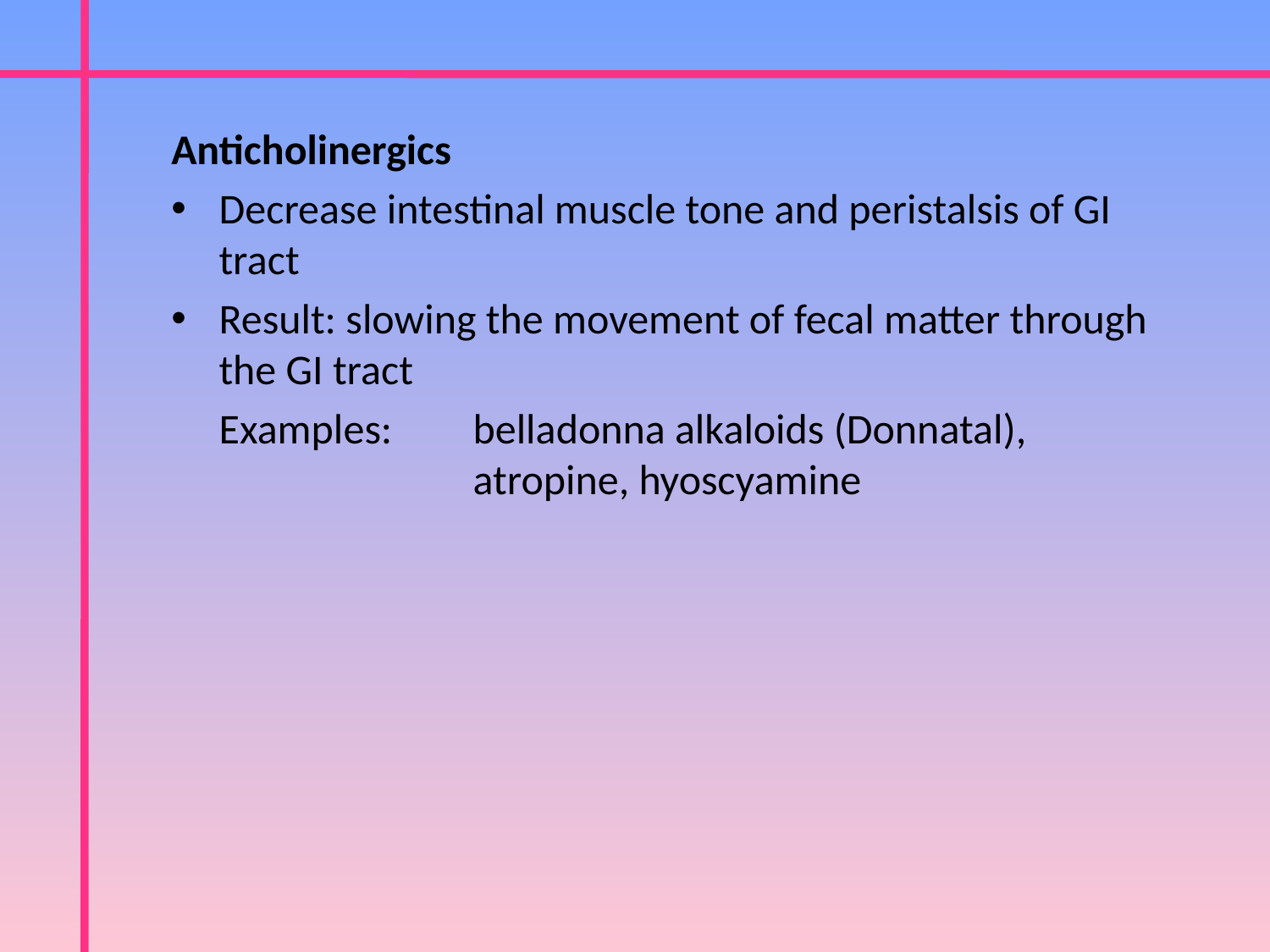

Anticholinergics
Decrease intestinal muscle tone and peristalsis of GI tract
Result: slowing the movement of fecal matter through the GI tract
	Examples: 	belladonna alkaloids (Donnatal), 			atropine, hyoscyamine